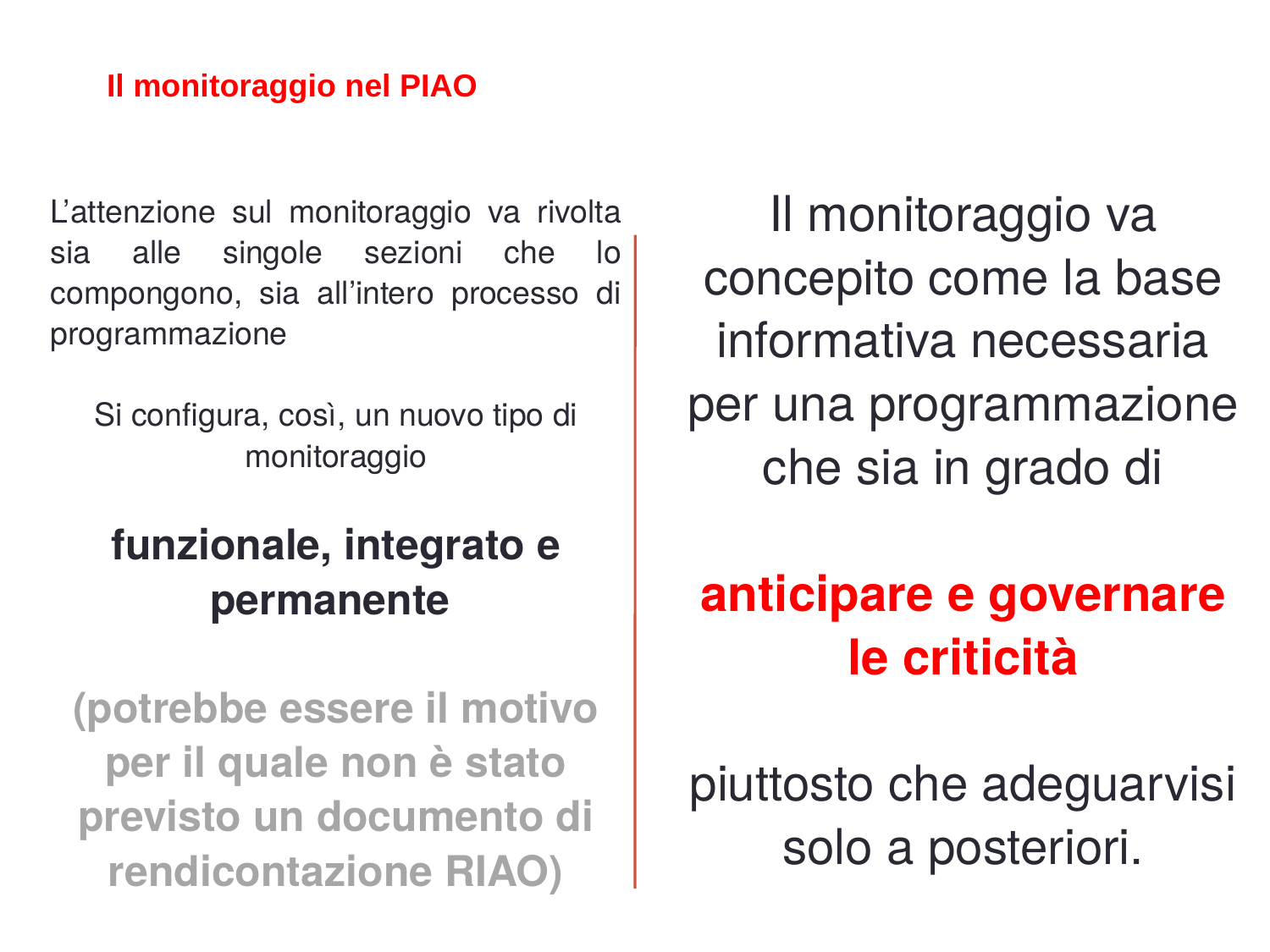

Il monitoraggio nel PIAO

L’attenzione sul monitoraggio va rivolta sia alle singole sezioni che lo compongono, sia all’intero processo di programmazione

Si configura, così, un nuovo tipo di monitoraggio

funzionale, integrato e permanente

(potrebbe essere il motivo per il quale non è stato previsto un documento di rendicontazione RIAO)
Il monitoraggio va concepito come la base informativa necessaria per una programmazione che sia in grado di

anticipare e governare le criticità

piuttosto che adeguarvisi solo a posteriori.